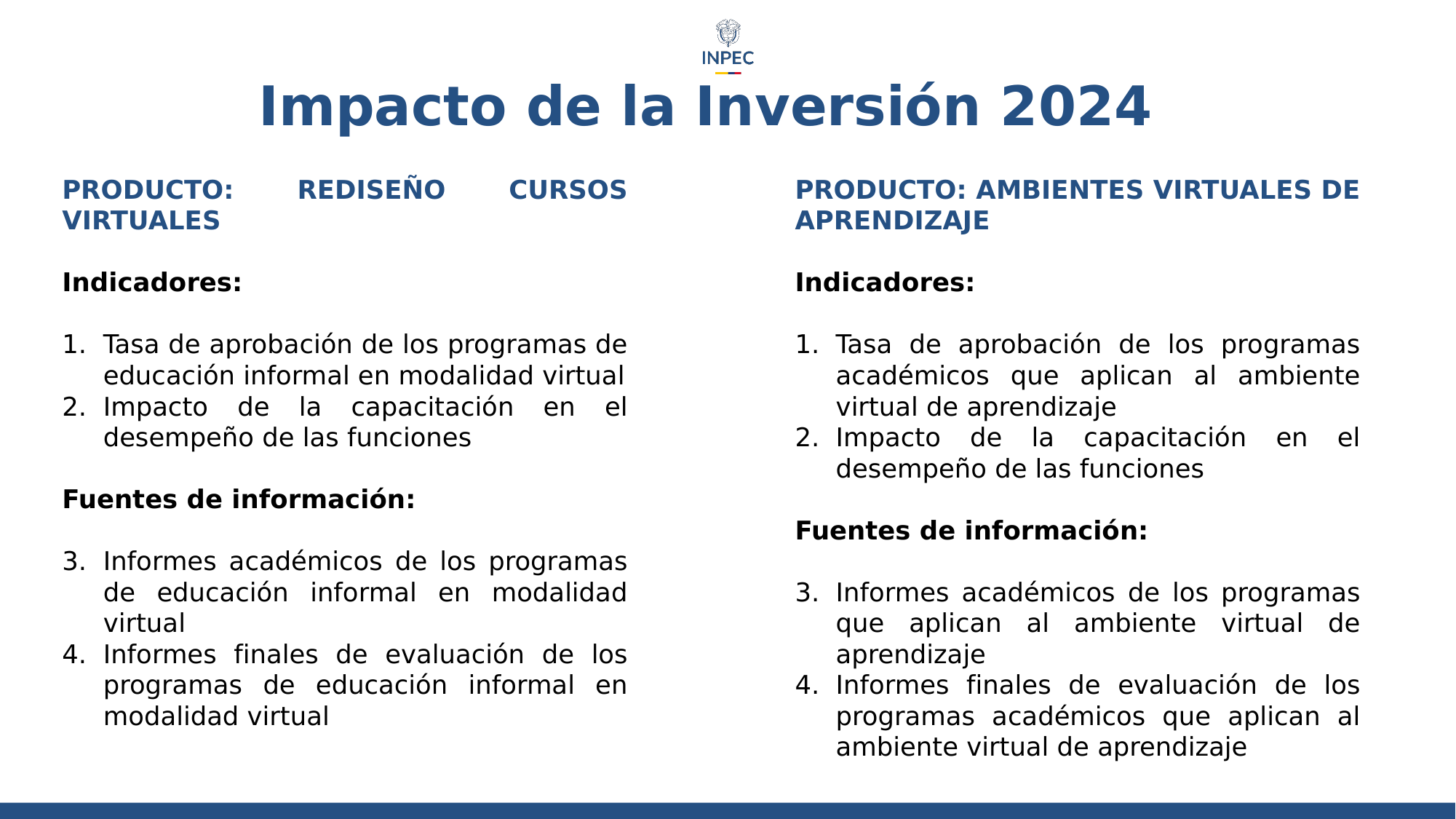

Impacto de la Inversión 2024
PRODUCTO: REDISEÑO CURSOS VIRTUALES

Indicadores:

Tasa de aprobación de los programas de educación informal en modalidad virtual
Impacto de la capacitación en el desempeño de las funciones

Fuentes de información:

Informes académicos de los programas de educación informal en modalidad virtual
Informes finales de evaluación de los programas de educación informal en modalidad virtual
PRODUCTO: AMBIENTES VIRTUALES DE APRENDIZAJE

Indicadores:

Tasa de aprobación de los programas académicos que aplican al ambiente virtual de aprendizaje
Impacto de la capacitación en el desempeño de las funciones

Fuentes de información:

Informes académicos de los programas que aplican al ambiente virtual de aprendizaje
Informes finales de evaluación de los programas académicos que aplican al ambiente virtual de aprendizaje